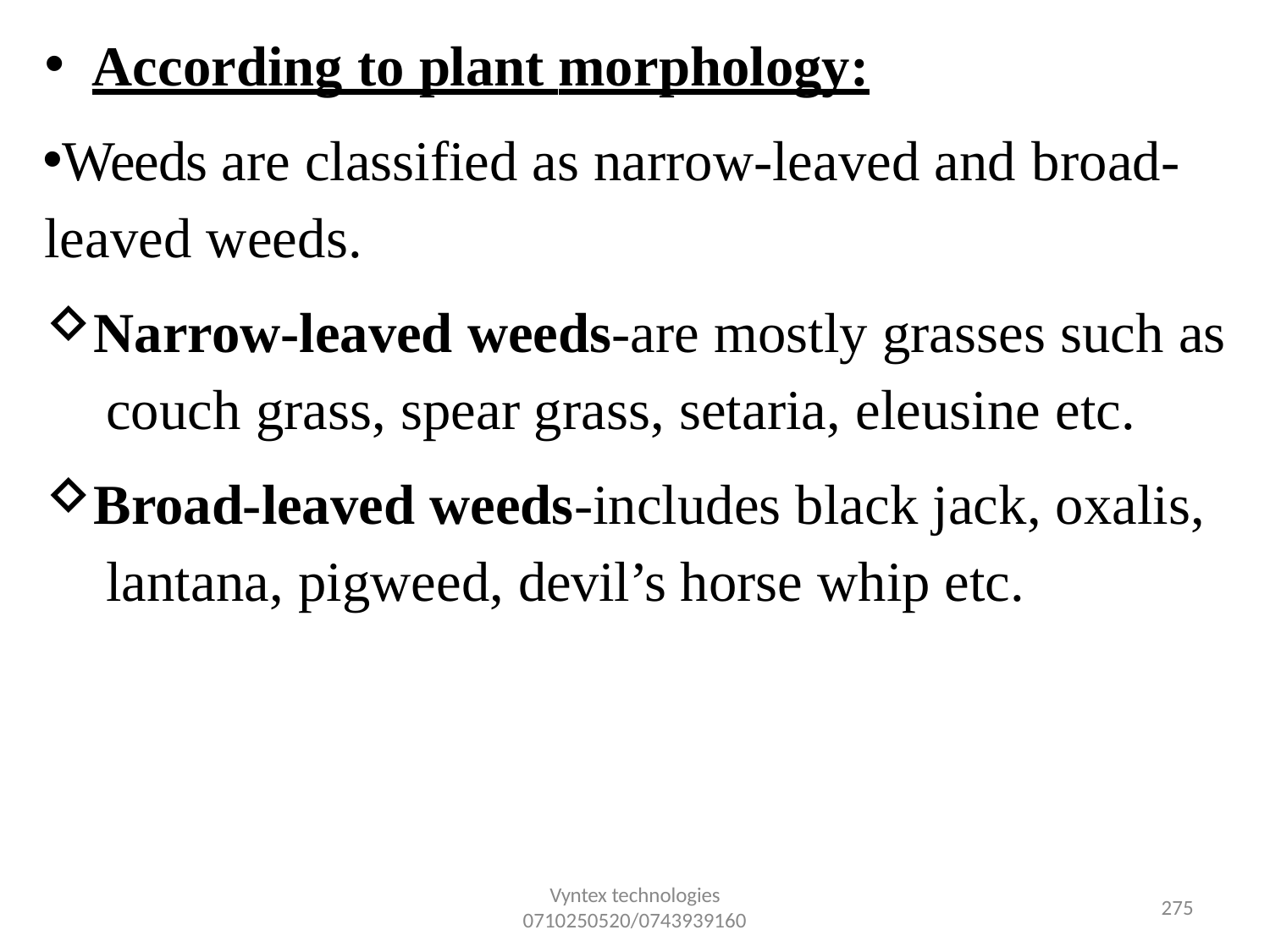

According to plant morphology:
Weeds are classified as narrow-leaved and broad-  leaved weeds.
Narrow-leaved weeds-are mostly grasses such as  couch grass, spear grass, setaria, eleusine etc.
Broad-leaved weeds-includes black jack, oxalis,  lantana, pigweed, devil’s horse whip etc.
Vyntex technologies
0710250520/0743939160
275